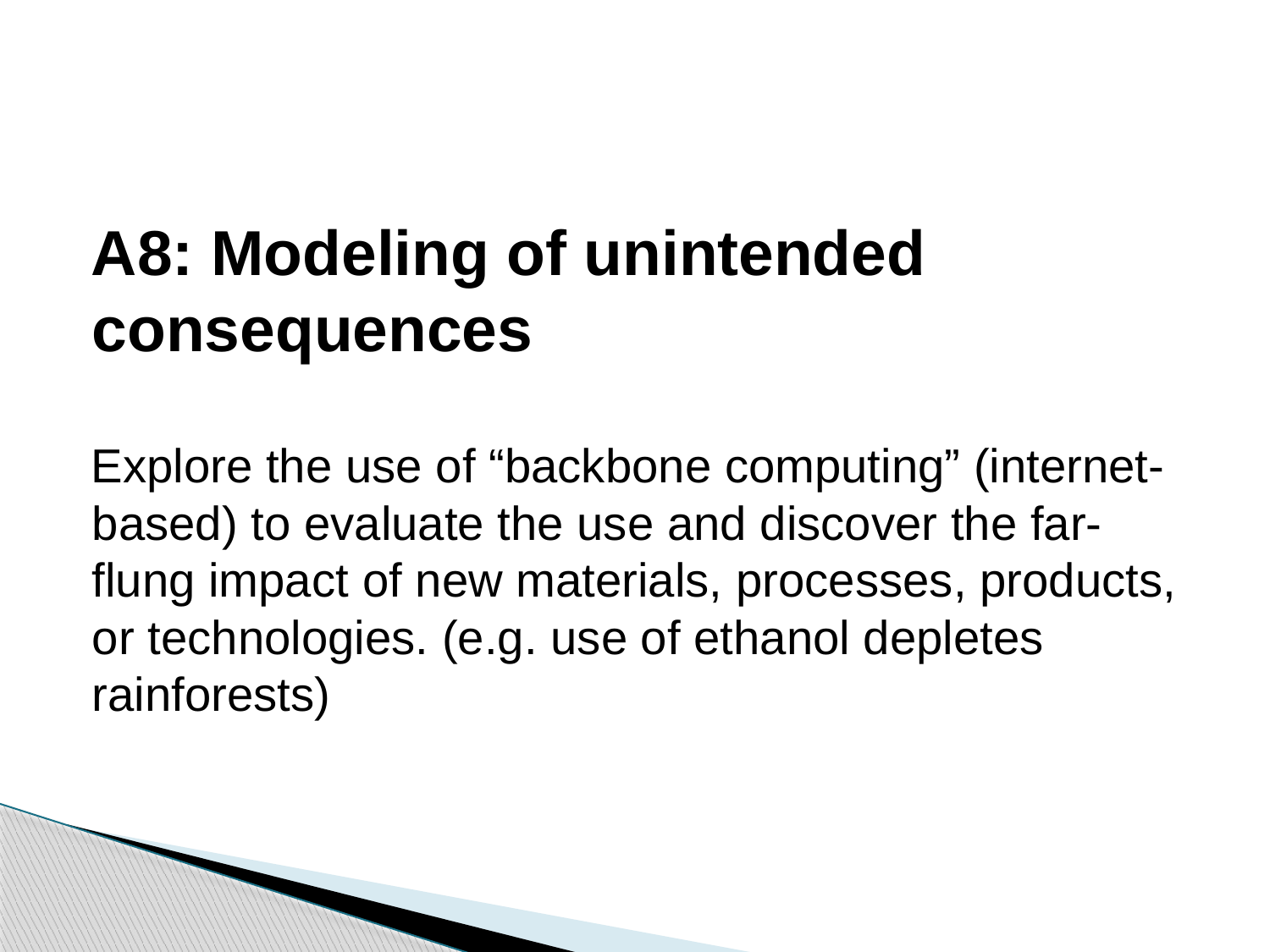

A8: Modeling of unintended consequences

Explore the use of “backbone computing” (internet-based) to evaluate the use and discover the far-flung impact of new materials, processes, products, or technologies. (e.g. use of ethanol depletes rainforests)